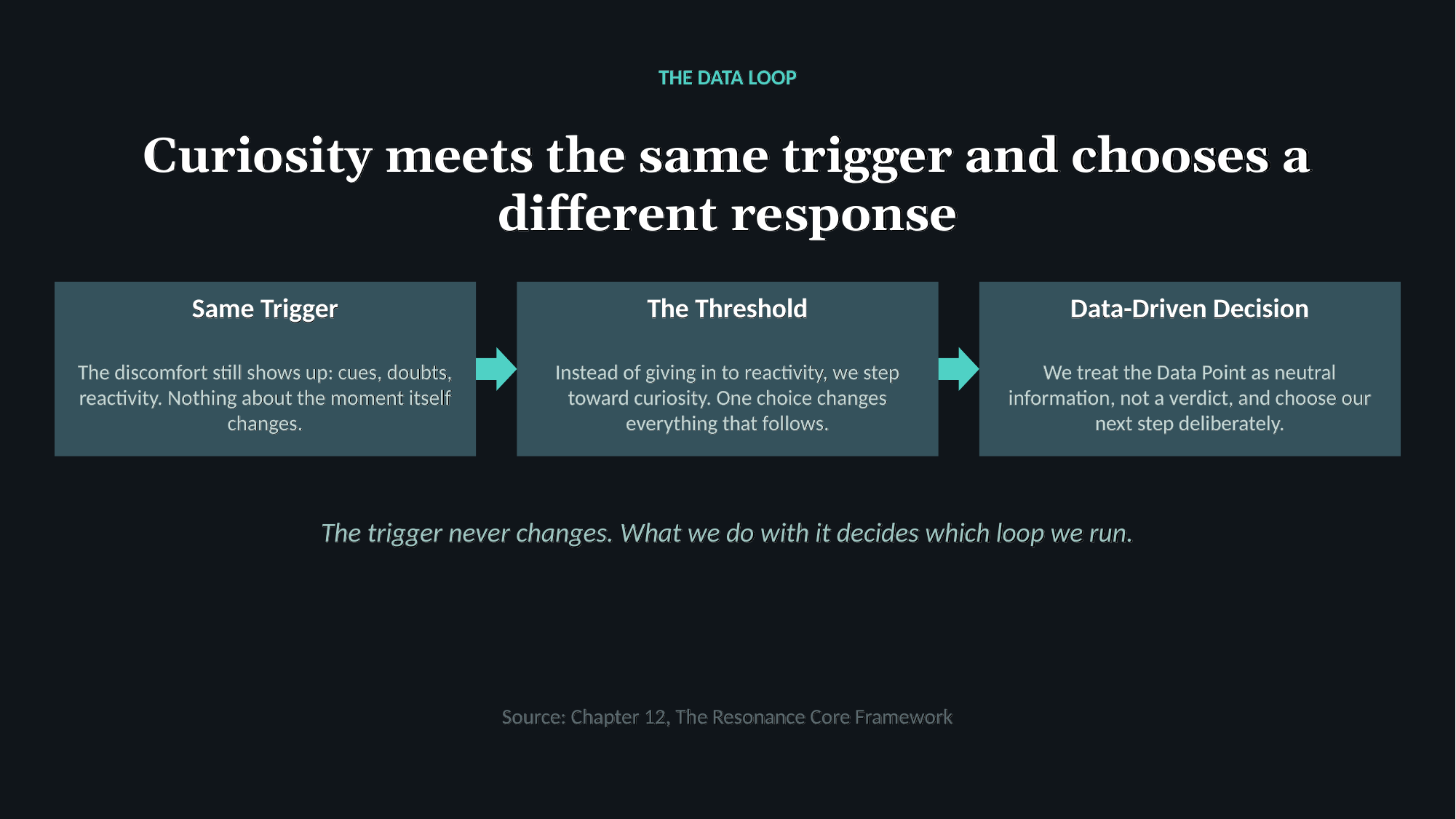

THE DATA LOOP
Curiosity meets the same trigger and chooses a different response

Same Trigger

The Threshold

Data-Driven Decision
The discomfort still shows up: cues, doubts, reactivity. Nothing about the moment itself changes.
Instead of giving in to reactivity, we step toward curiosity. One choice changes everything that follows.
We treat the Data Point as neutral information, not a verdict, and choose our next step deliberately.

The trigger never changes. What we do with it decides which loop we run.
Source: Chapter 12, The Resonance Core Framework